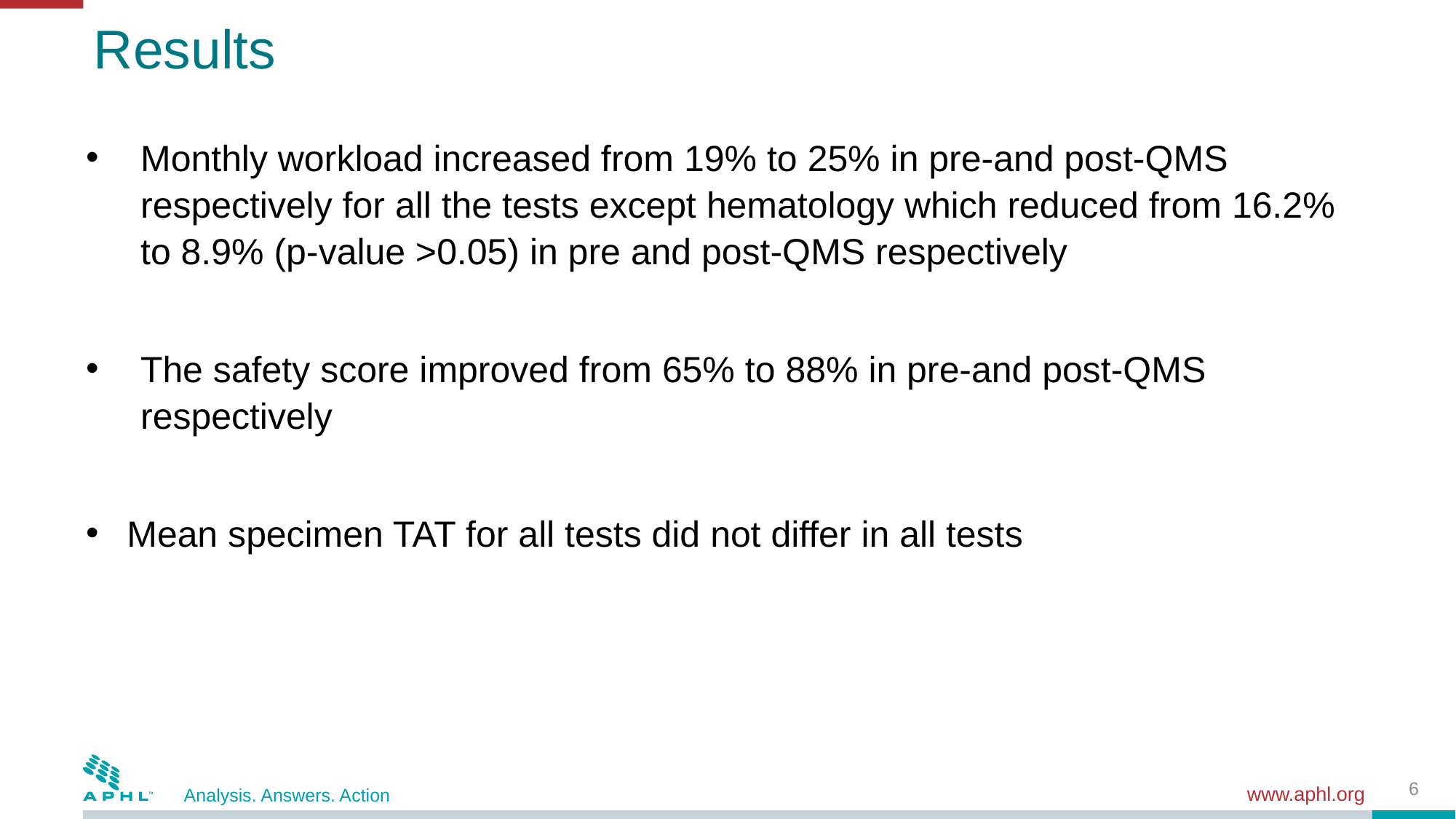

# Results
Monthly workload increased from 19% to 25% in pre-and post-QMS respectively for all the tests except hematology which reduced from 16.2% to 8.9% (p-value >0.05) in pre and post-QMS respectively

The safety score improved from 65% to 88% in pre-and post-QMS respectively

Mean specimen TAT for all tests did not differ in all tests
6